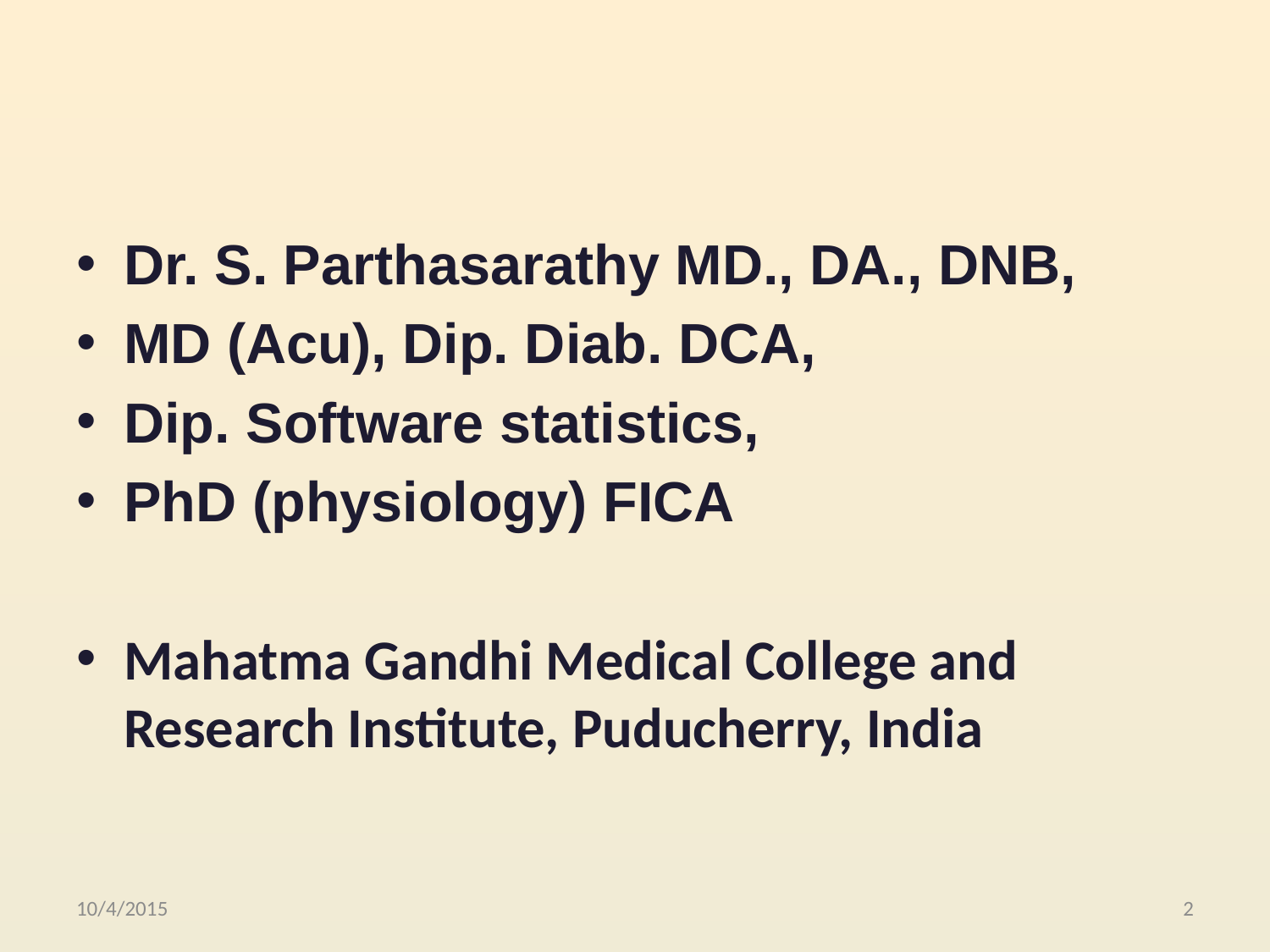

#
Dr. S. Parthasarathy MD., DA., DNB,
MD (Acu), Dip. Diab. DCA,
Dip. Software statistics,
PhD (physiology) FICA

Mahatma Gandhi Medical College and Research Institute, Puducherry, India

10/4/2015

2